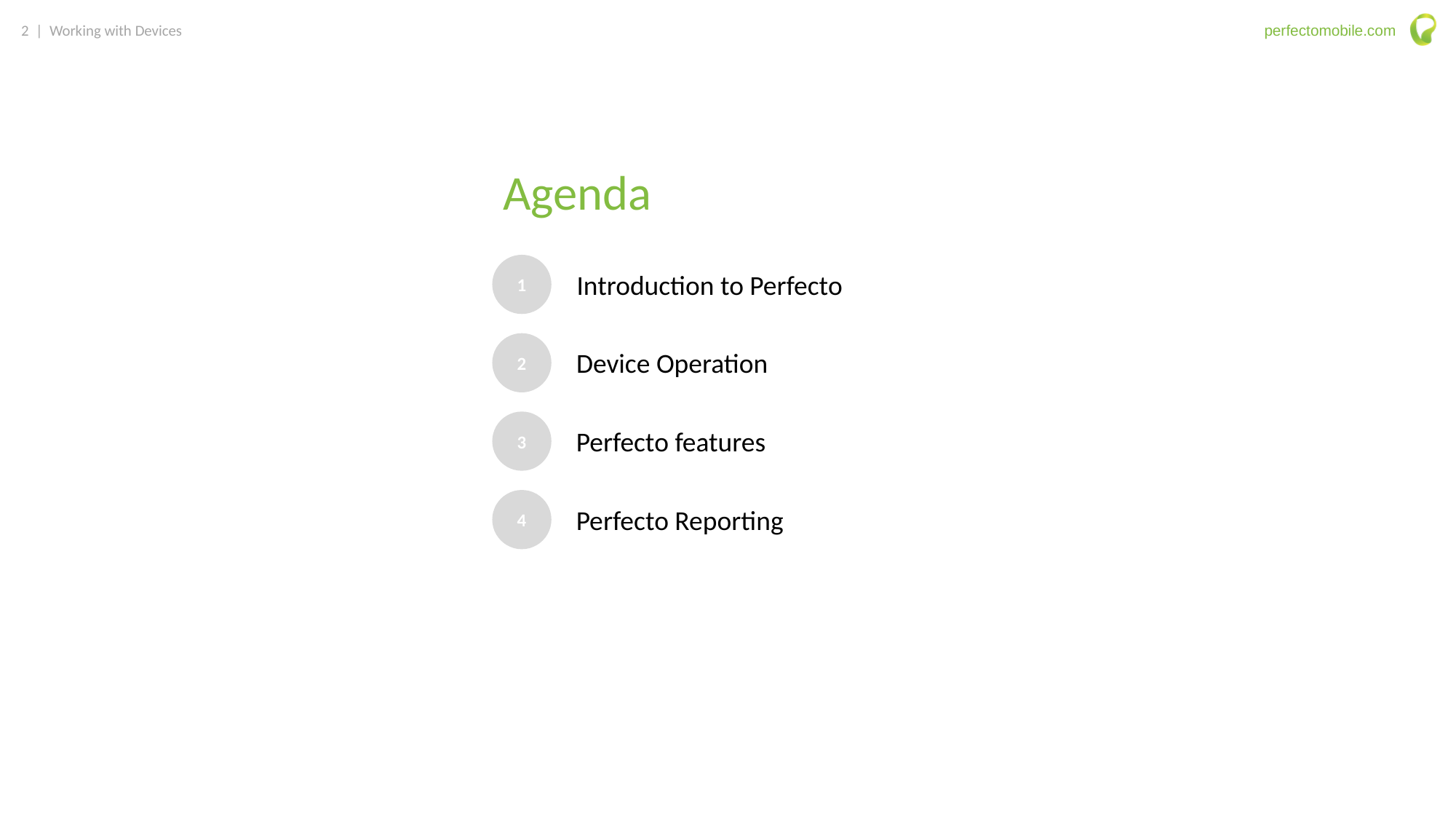

Agenda
1
2
Device Operation
3
Perfecto features
4
Perfecto Reporting
Introduction to Perfecto